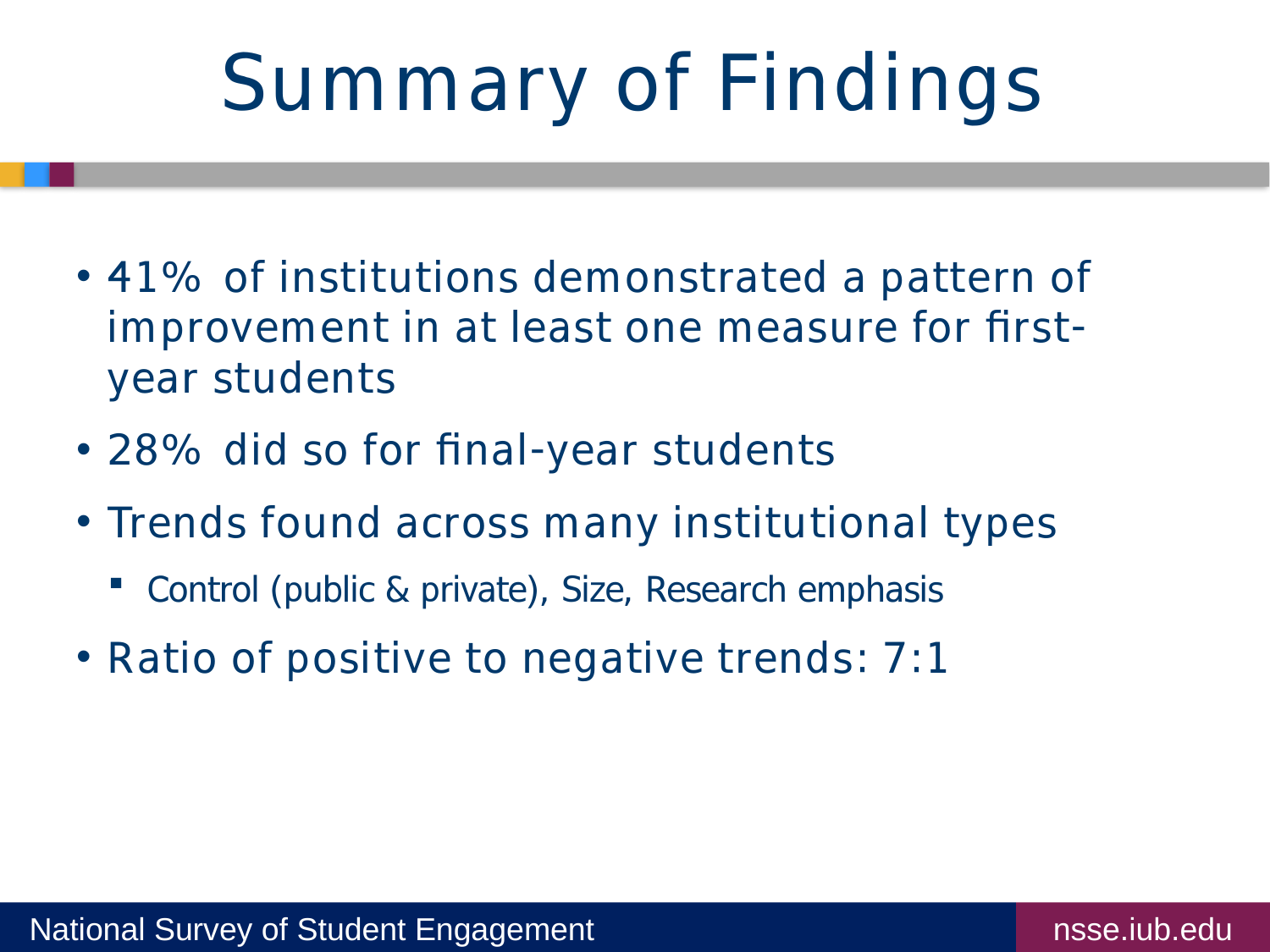

# Summary of Findings
41% of institutions demonstrated a pattern of improvement in at least one measure for first-year students
28% did so for final-year students
Trends found across many institutional types
Control (public & private), Size, Research emphasis
Ratio of positive to negative trends: 7:1